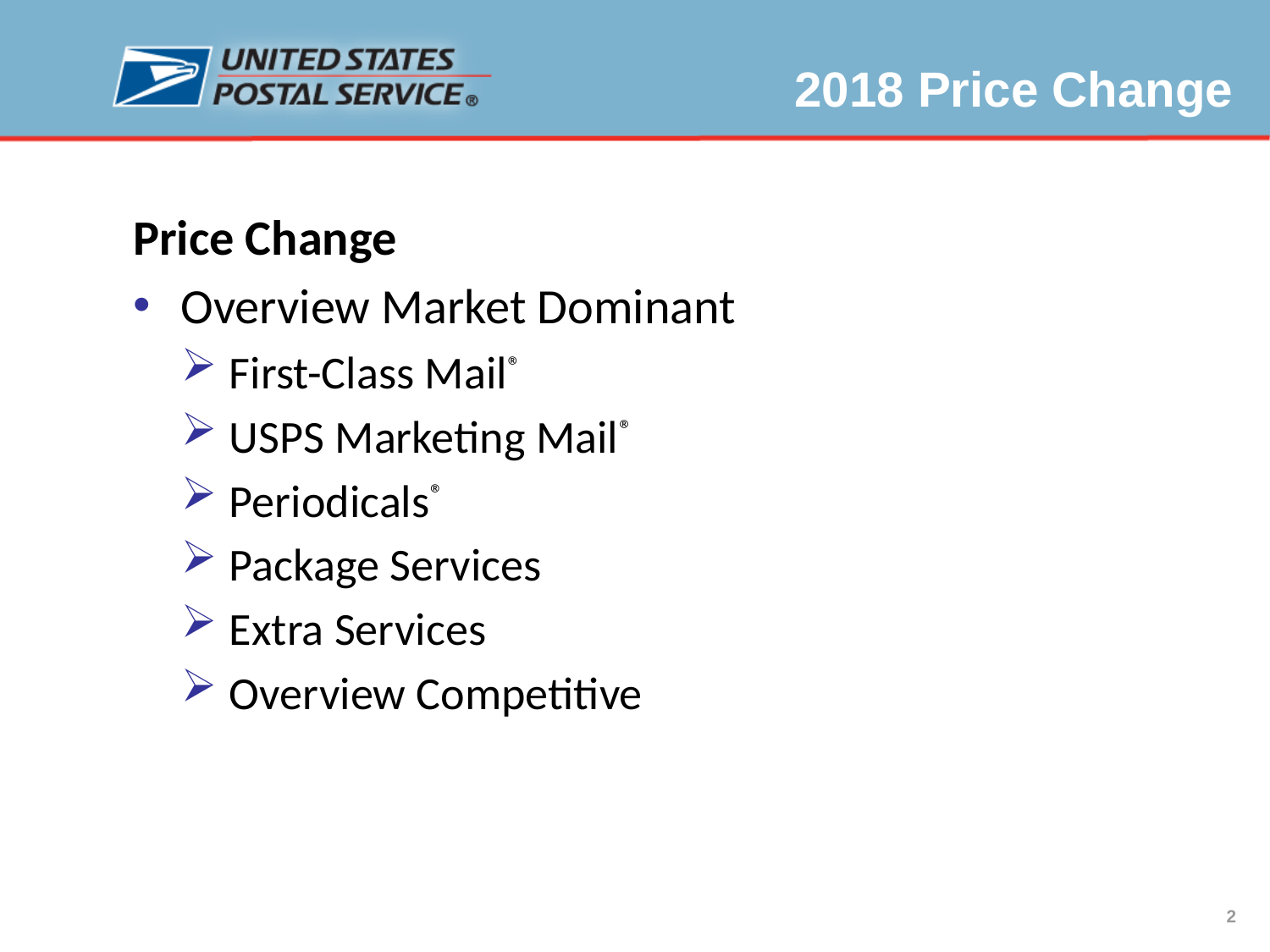

2018 Price Change
Price Change
Overview Market Dominant
First-Class Mail®
USPS Marketing Mail®
Periodicals®
Package Services
Extra Services
Overview Competitive

2